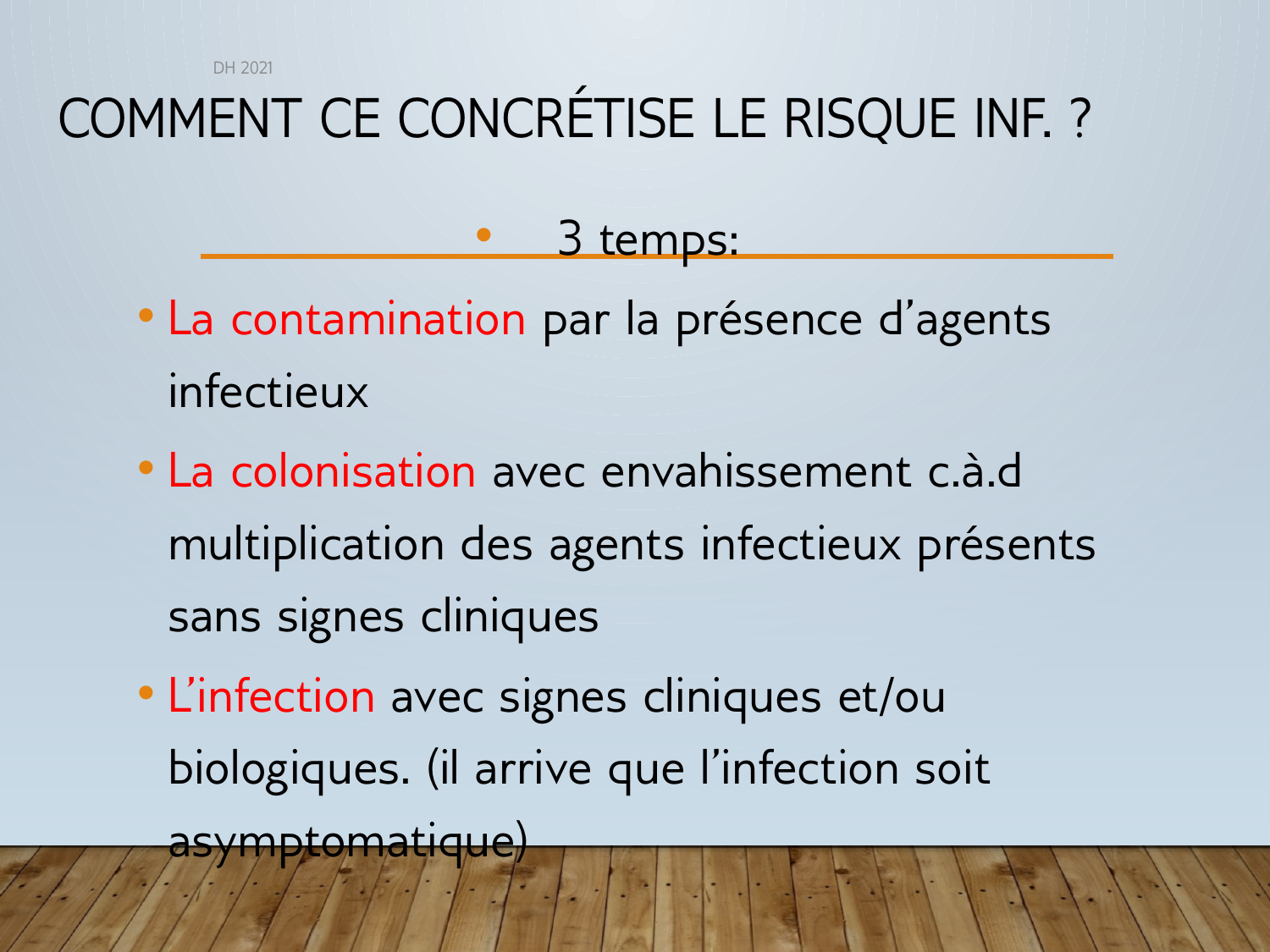

DH 2021
# Comment ce concrétise le risque Inf. ?
3 temps:
La contamination par la présence d’agents infectieux
La colonisation avec envahissement c.à.d multiplication des agents infectieux présents sans signes cliniques
L’infection avec signes cliniques et/ou biologiques. (il arrive que l’infection soit asymptomatique)